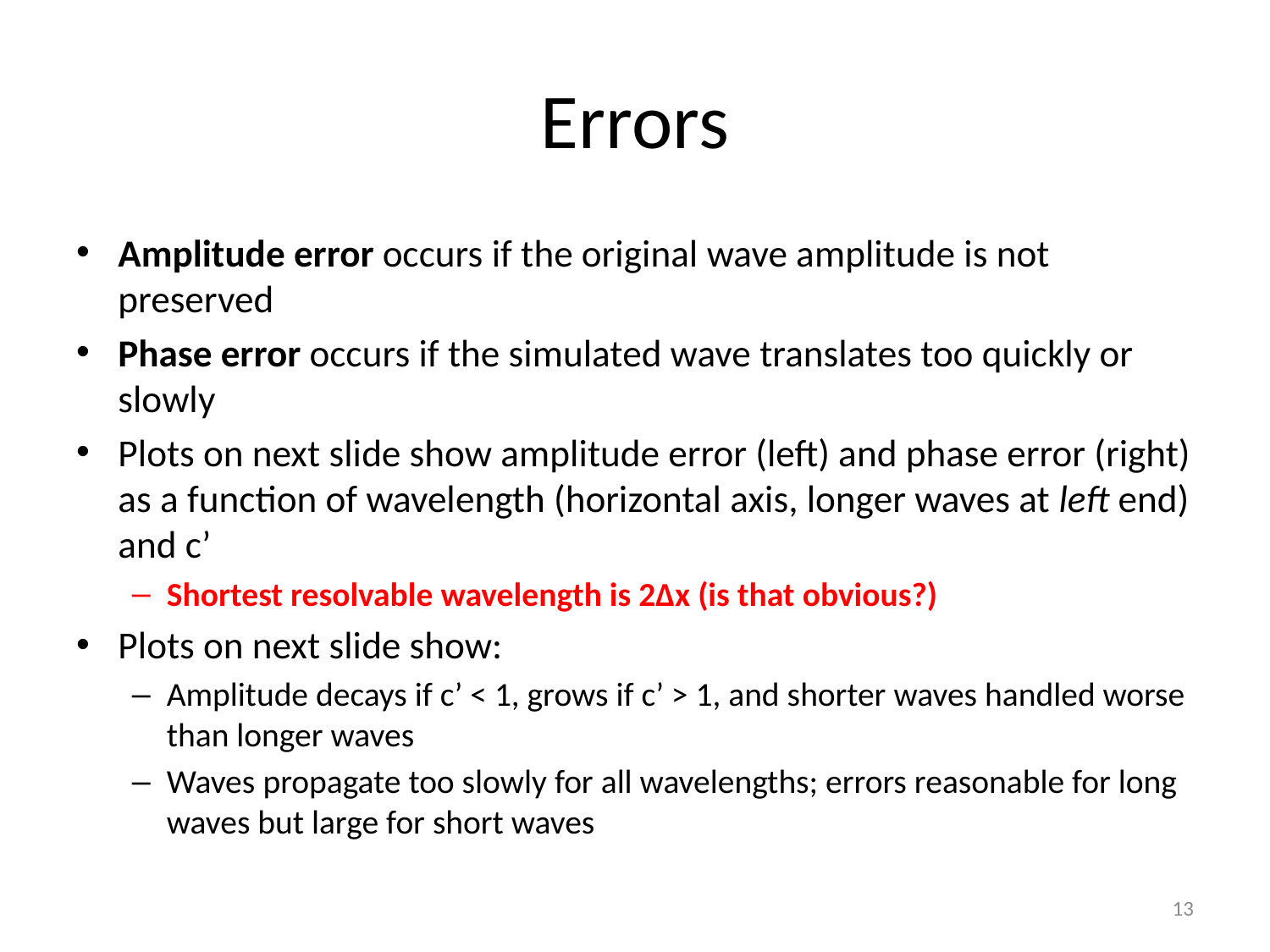

# Errors
Amplitude error occurs if the original wave amplitude is not preserved
Phase error occurs if the simulated wave translates too quickly or slowly
Plots on next slide show amplitude error (left) and phase error (right) as a function of wavelength (horizontal axis, longer waves at left end) and c’
Shortest resolvable wavelength is 2∆x (is that obvious?)
Plots on next slide show:
Amplitude decays if c’ < 1, grows if c’ > 1, and shorter waves handled worse than longer waves
Waves propagate too slowly for all wavelengths; errors reasonable for long waves but large for short waves
13